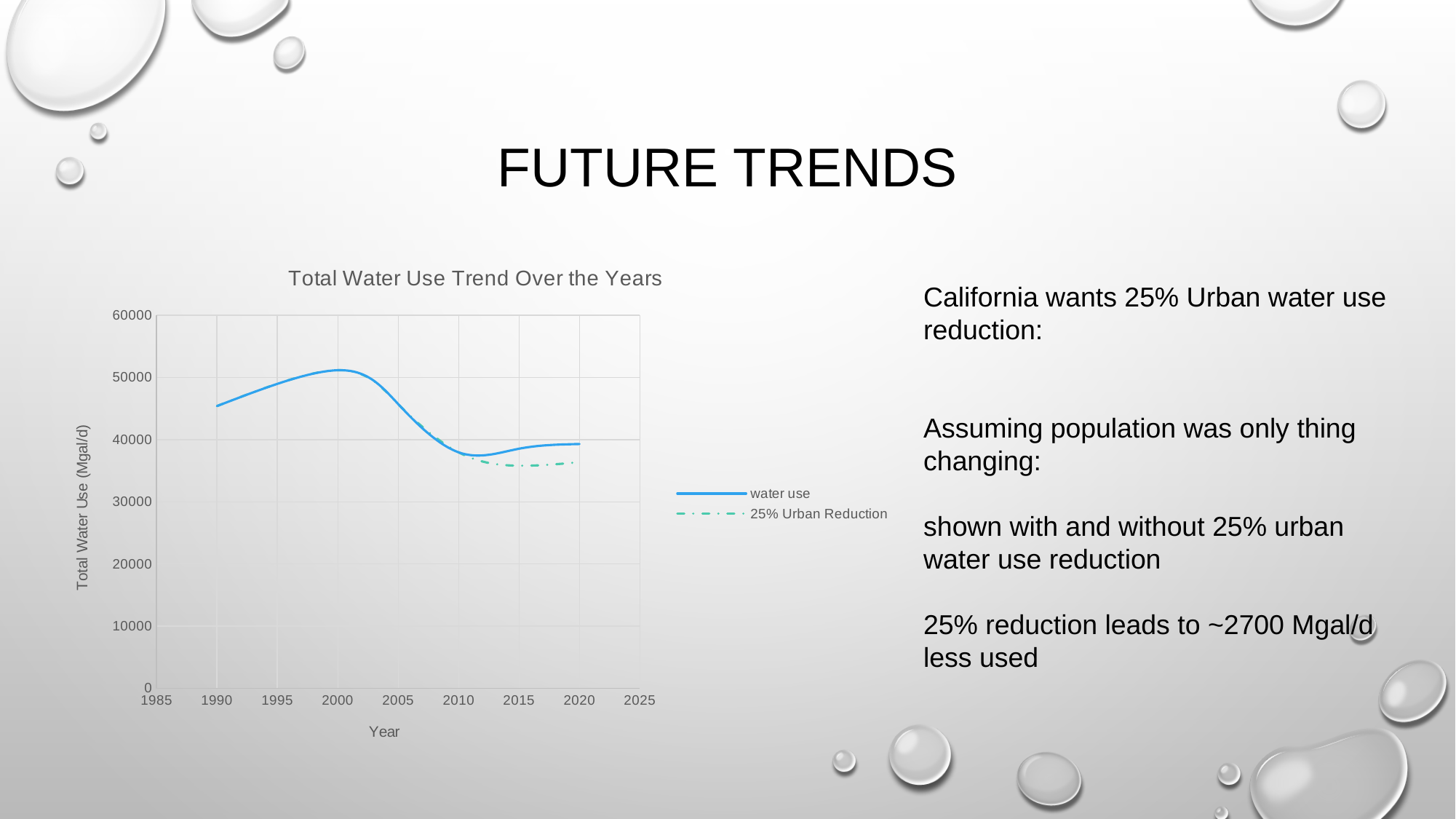

# Future Trends

### Chart: Total Water Use Trend Over the Years

| Category | water use |  |
|---|---|---|
California wants 25% Urban water use reduction:

Assuming population was only thing changing:

shown with and without 25% urban water use reduction

25% reduction leads to ~2700 Mgal/d less used